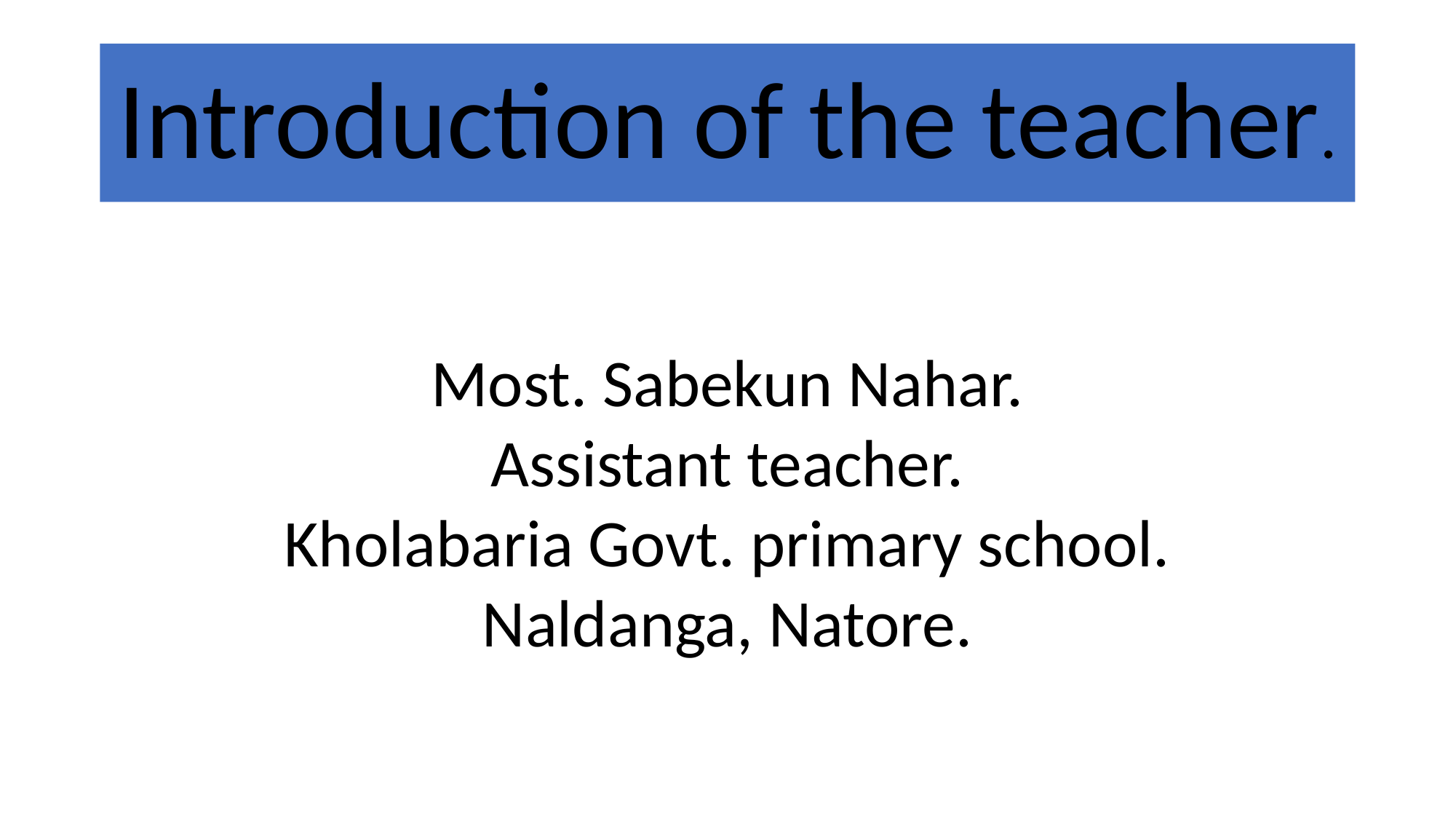

# Introduction of the teacher.
Most. Sabekun Nahar.
Assistant teacher.
Kholabaria Govt. primary school.
Naldanga, Natore.